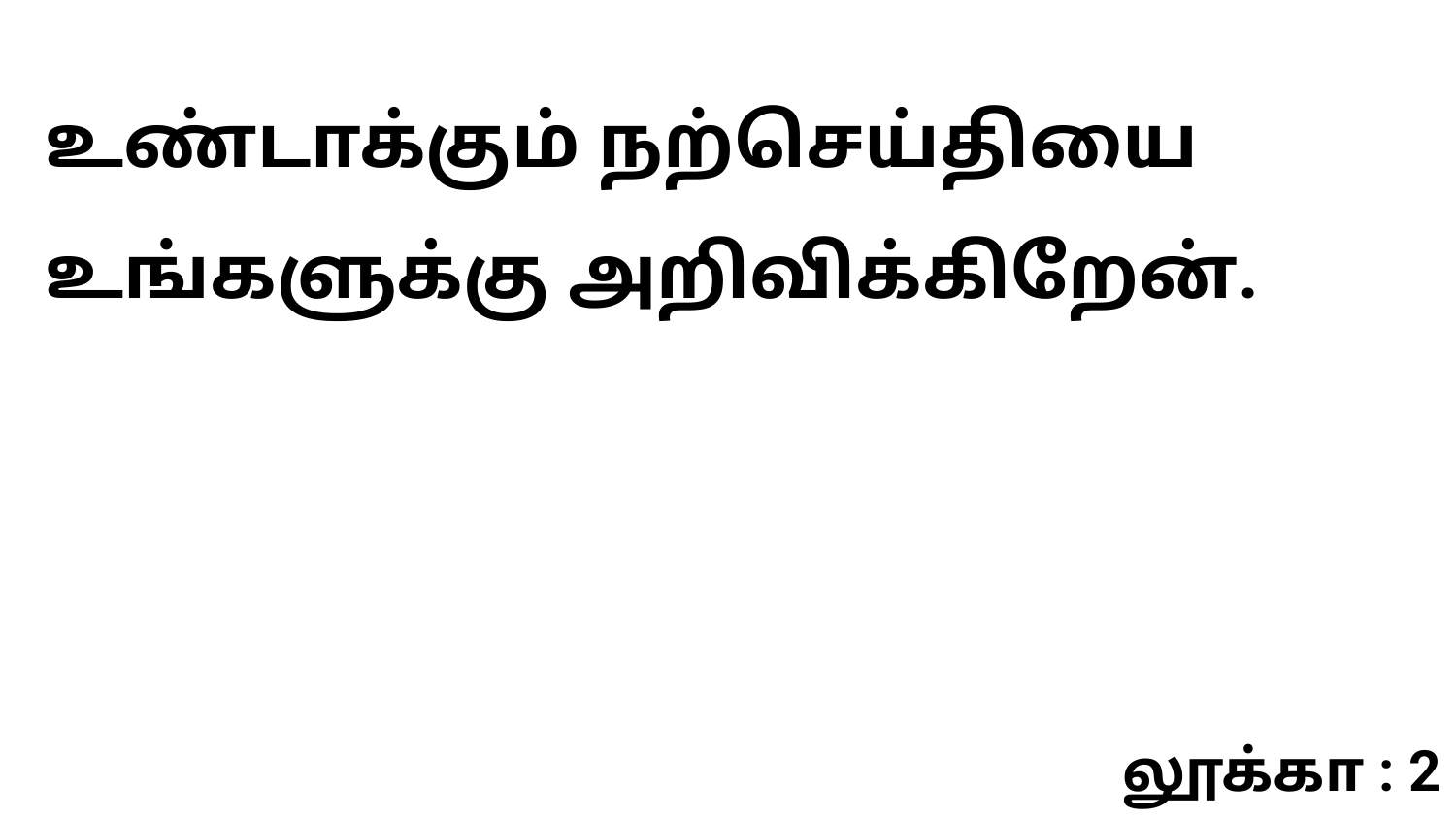

உண்டாக்கும் நற்செய்தியை உங்களுக்கு அறிவிக்கிறேன்.
லூக்கா : 2